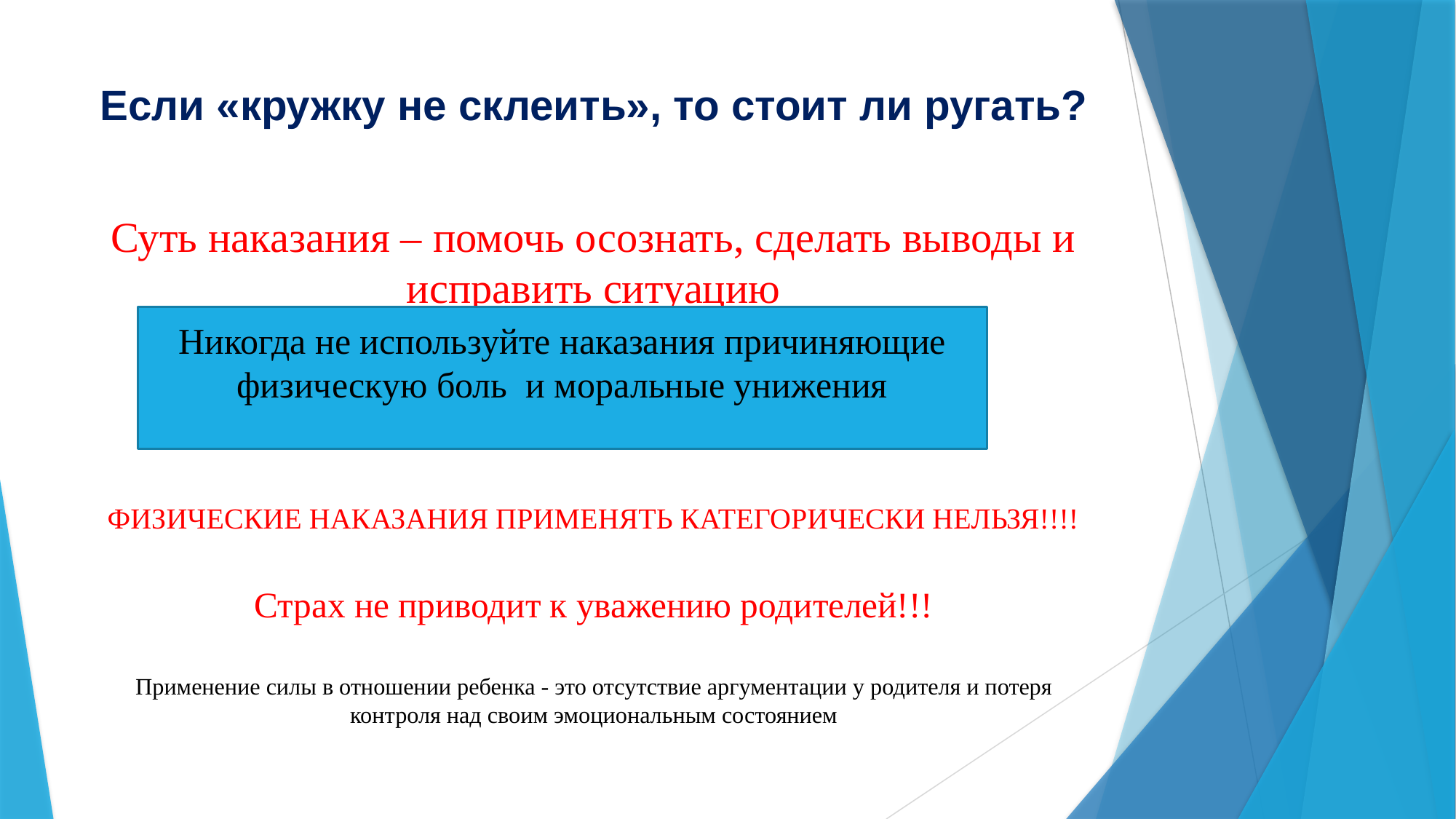

# Если «кружку не склеить», то стоит ли ругать?

Суть наказания – помочь осознать, сделать выводы и исправить ситуацию

ФИЗИЧЕСКИЕ НАКАЗАНИЯ ПРИМЕНЯТЬ КАТЕГОРИЧЕСКИ НЕЛЬЗЯ!!!!

Страх не приводит к уважению родителей!!!

Применение силы в отношении ребенка - это отсутствие аргументации у родителя и потеря контроля над своим эмоциональным состоянием
Никогда не используйте наказания причиняющие физическую боль  и моральные унижения